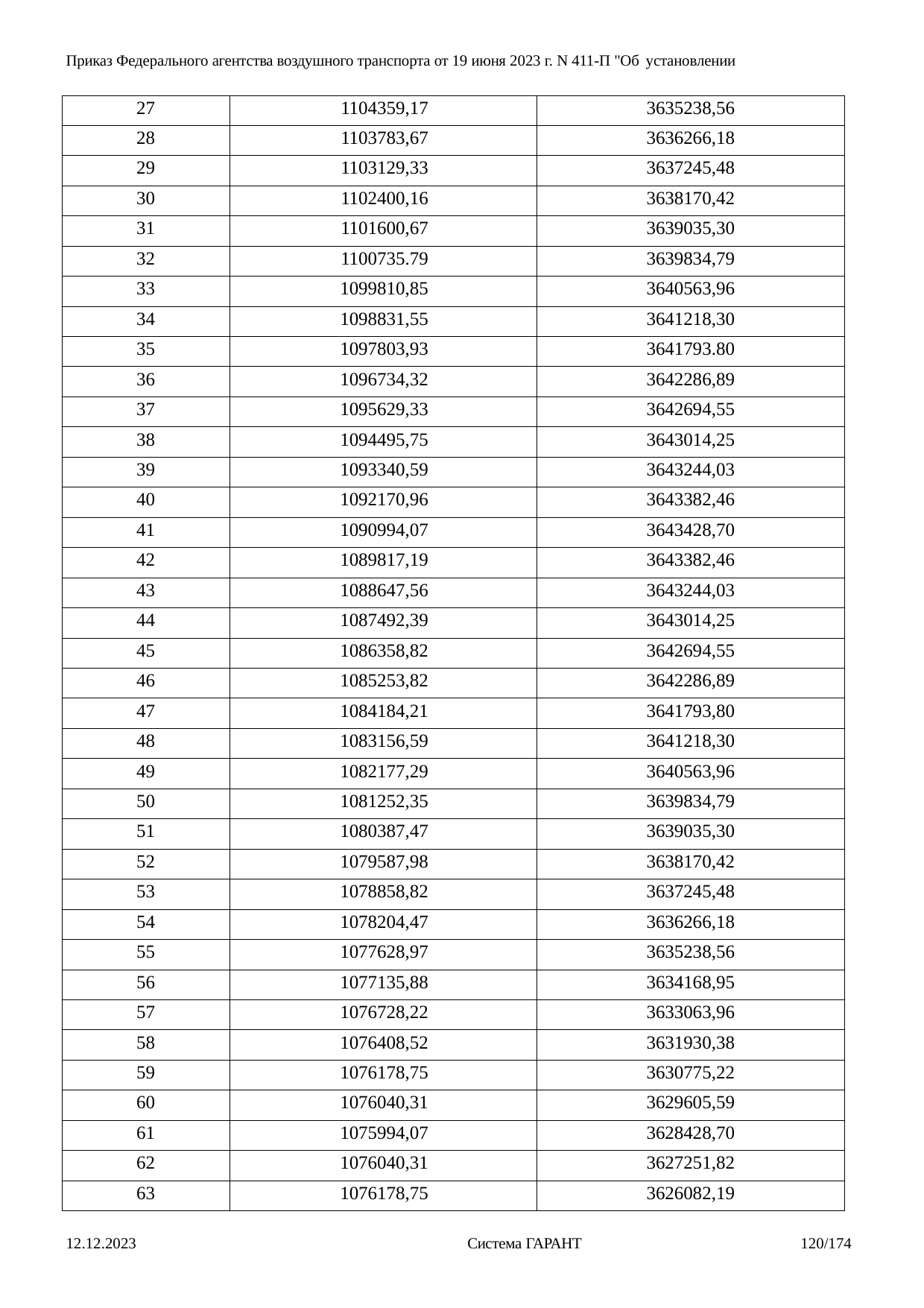

Приказ Федерального агентства воздушного транспорта от 19 июня 2023 г. N 411-П "Об установлении
| 27 | 1104359,17 | 3635238,56 |
| --- | --- | --- |
| 28 | 1103783,67 | 3636266,18 |
| 29 | 1103129,33 | 3637245,48 |
| 30 | 1102400,16 | 3638170,42 |
| 31 | 1101600,67 | 3639035,30 |
| 32 | 1100735.79 | 3639834,79 |
| 33 | 1099810,85 | 3640563,96 |
| 34 | 1098831,55 | 3641218,30 |
| 35 | 1097803,93 | 3641793.80 |
| 36 | 1096734,32 | 3642286,89 |
| 37 | 1095629,33 | 3642694,55 |
| 38 | 1094495,75 | 3643014,25 |
| 39 | 1093340,59 | 3643244,03 |
| 40 | 1092170,96 | 3643382,46 |
| 41 | 1090994,07 | 3643428,70 |
| 42 | 1089817,19 | 3643382,46 |
| 43 | 1088647,56 | 3643244,03 |
| 44 | 1087492,39 | 3643014,25 |
| 45 | 1086358,82 | 3642694,55 |
| 46 | 1085253,82 | 3642286,89 |
| 47 | 1084184,21 | 3641793,80 |
| 48 | 1083156,59 | 3641218,30 |
| 49 | 1082177,29 | 3640563,96 |
| 50 | 1081252,35 | 3639834,79 |
| 51 | 1080387,47 | 3639035,30 |
| 52 | 1079587,98 | 3638170,42 |
| 53 | 1078858,82 | 3637245,48 |
| 54 | 1078204,47 | 3636266,18 |
| 55 | 1077628,97 | 3635238,56 |
| 56 | 1077135,88 | 3634168,95 |
| 57 | 1076728,22 | 3633063,96 |
| 58 | 1076408,52 | 3631930,38 |
| 59 | 1076178,75 | 3630775,22 |
| 60 | 1076040,31 | 3629605,59 |
| 61 | 1075994,07 | 3628428,70 |
| 62 | 1076040,31 | 3627251,82 |
| 63 | 1076178,75 | 3626082,19 |
12.12.2023
Система ГАРАНТ
120/174